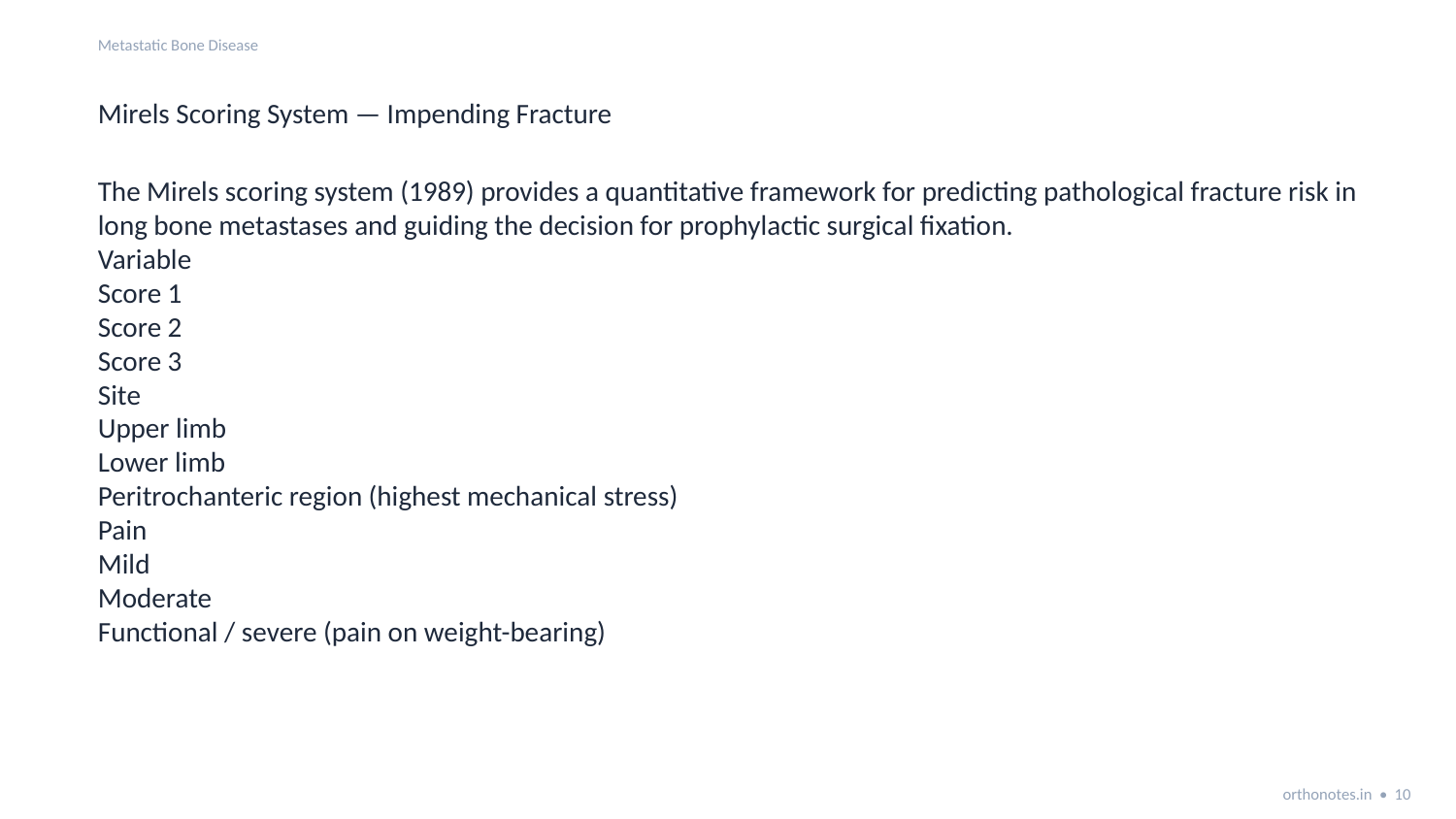

Metastatic Bone Disease
Mirels Scoring System — Impending Fracture
The Mirels scoring system (1989) provides a quantitative framework for predicting pathological fracture risk in long bone metastases and guiding the decision for prophylactic surgical fixation.
Variable
Score 1
Score 2
Score 3
Site
Upper limb
Lower limb
Peritrochanteric region (highest mechanical stress)
Pain
Mild
Moderate
Functional / severe (pain on weight-bearing)
orthonotes.in  •  10